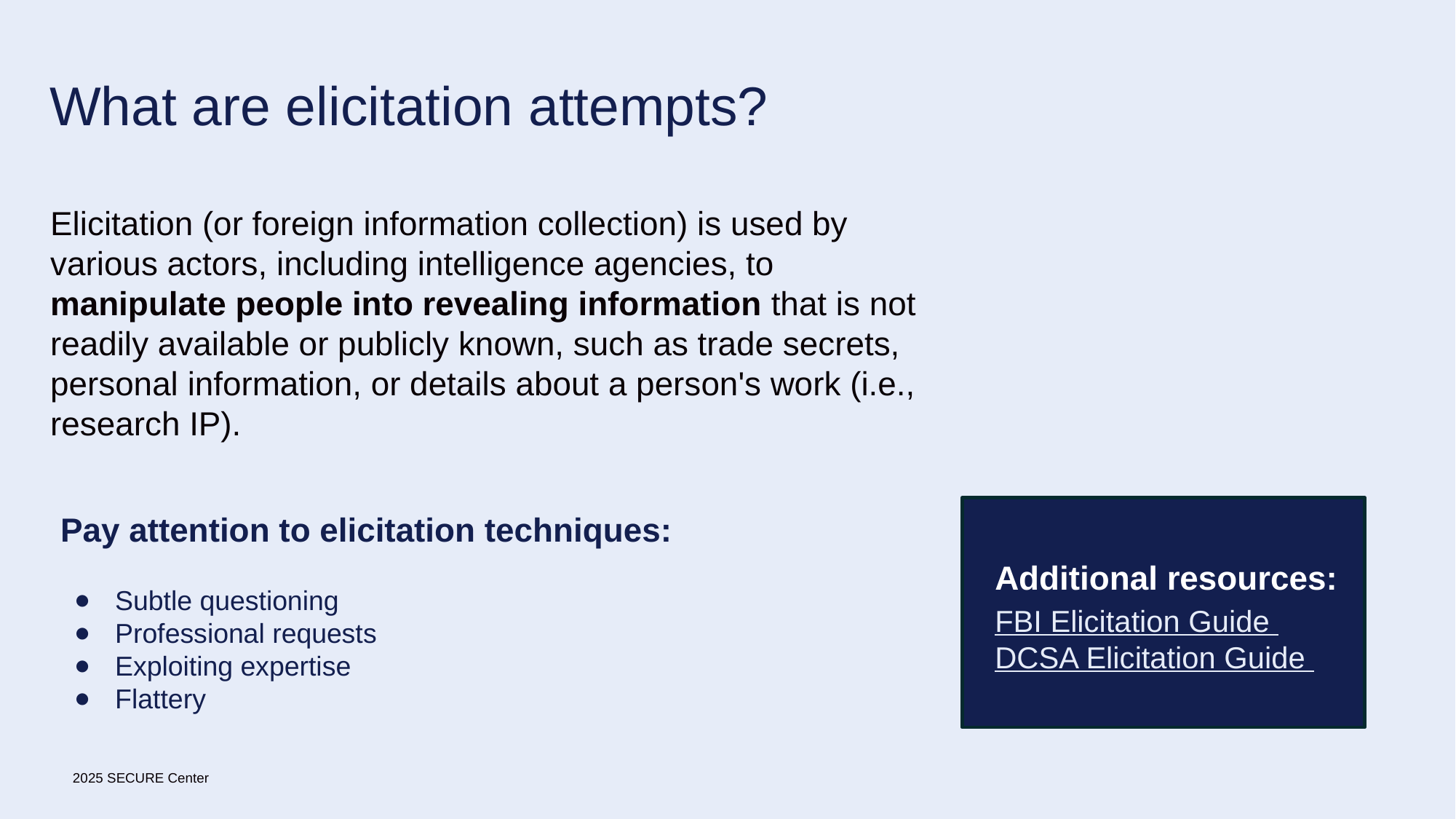

# What are elicitation attempts?
Elicitation (or foreign information collection) is used by various actors, including intelligence agencies, to manipulate people into revealing information that is not readily available or publicly known, such as trade secrets, personal information, or details about a person's work (i.e., research IP).

Pay attention to elicitation techniques:

Subtle questioning
Professional requests
Exploiting expertise
Flattery
Additional resources: FBI Elicitation Guide
DCSA Elicitation Guide